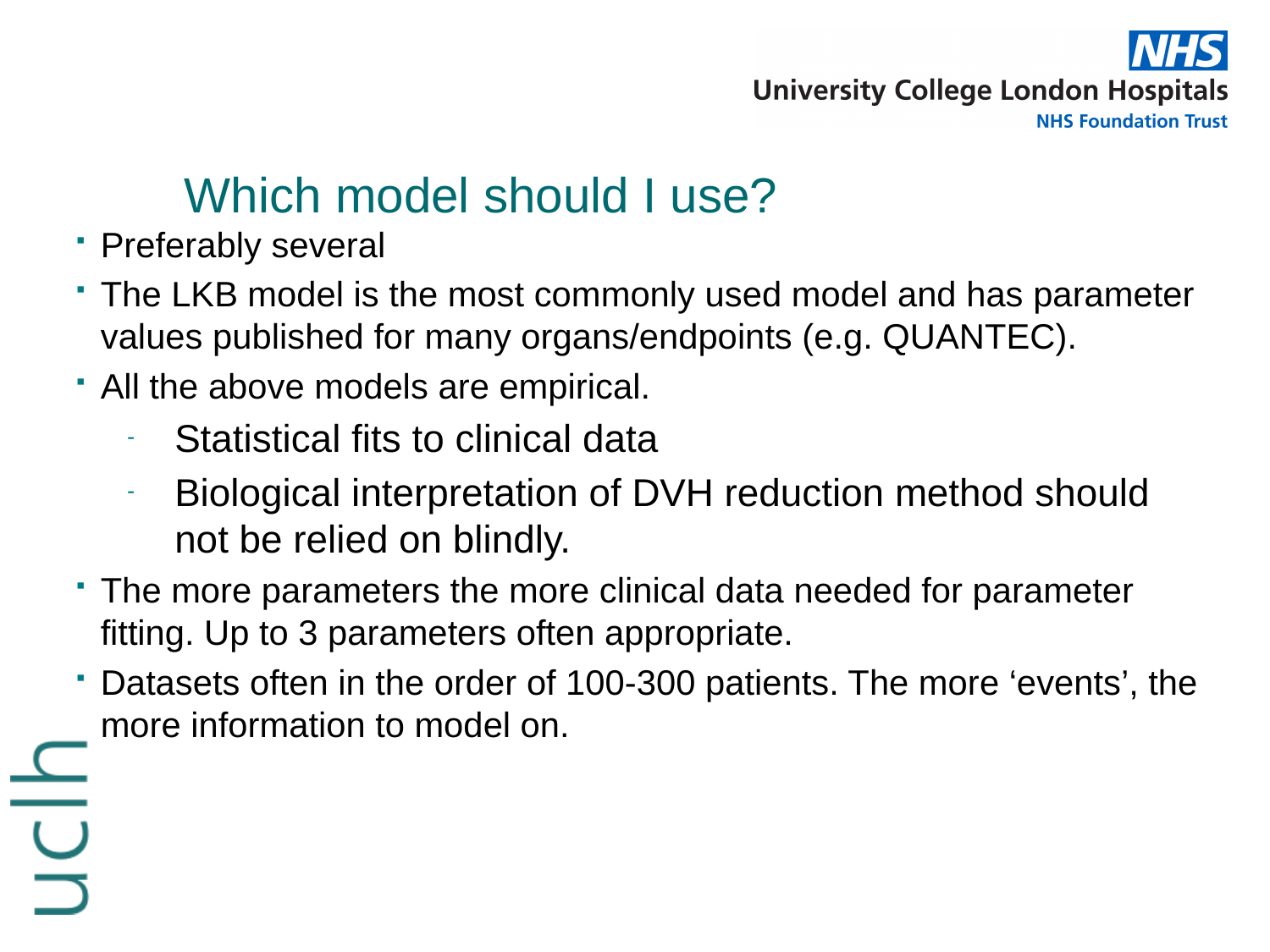

# Which model should I use?
Preferably several
The LKB model is the most commonly used model and has parameter values published for many organs/endpoints (e.g. QUANTEC).
All the above models are empirical.
Statistical fits to clinical data
Biological interpretation of DVH reduction method should not be relied on blindly.
The more parameters the more clinical data needed for parameter fitting. Up to 3 parameters often appropriate.
Datasets often in the order of 100-300 patients. The more ‘events’, the more information to model on.